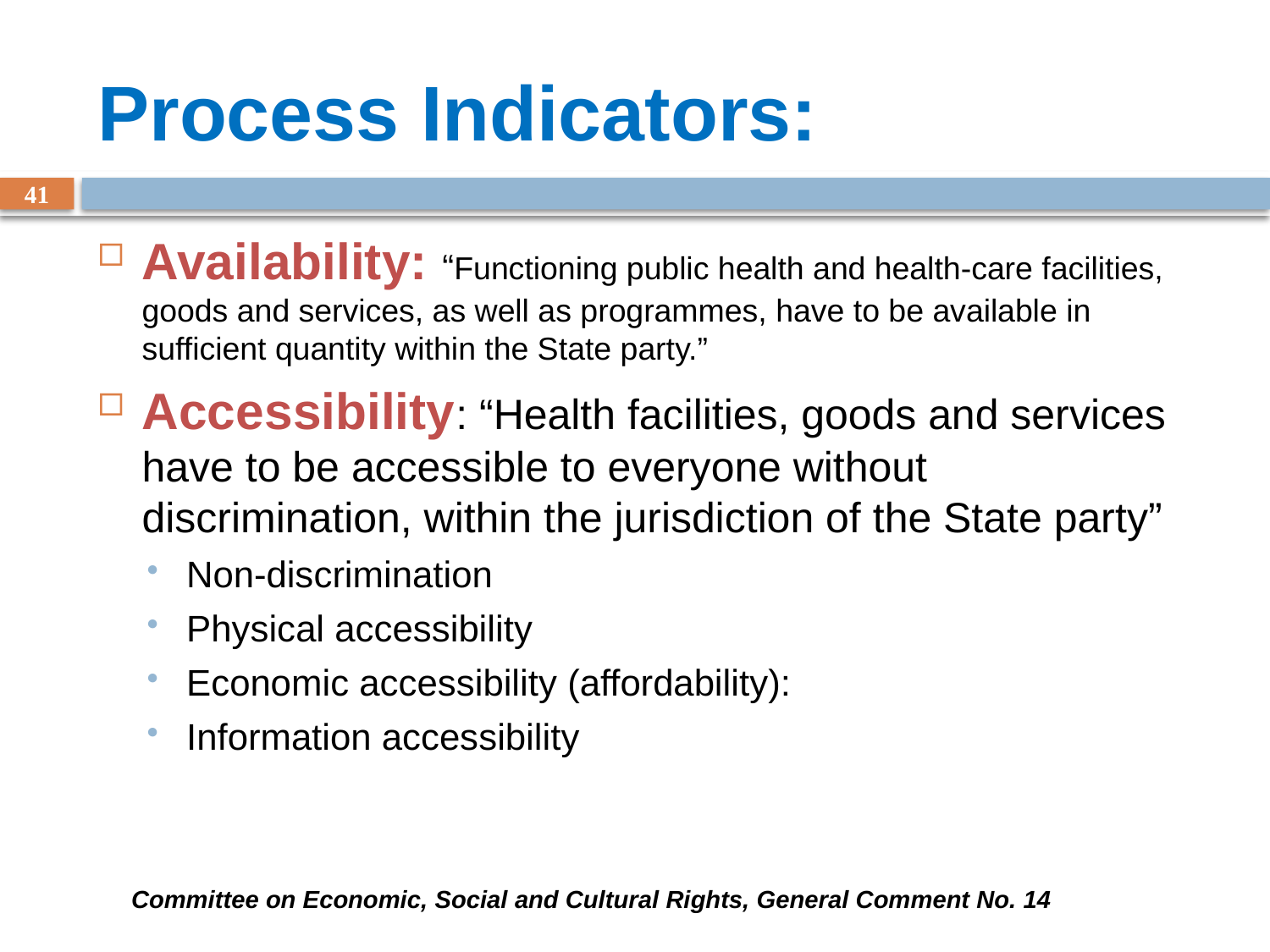

# Process Indicators:
41
Availability: “Functioning public health and health-care facilities, goods and services, as well as programmes, have to be available in sufficient quantity within the State party.”
Accessibility: “Health facilities, goods and services have to be accessible to everyone without discrimination, within the jurisdiction of the State party”
Non-discrimination
Physical accessibility
Economic accessibility (affordability):
Information accessibility

Committee on Economic, Social and Cultural Rights, General Comment No. 14